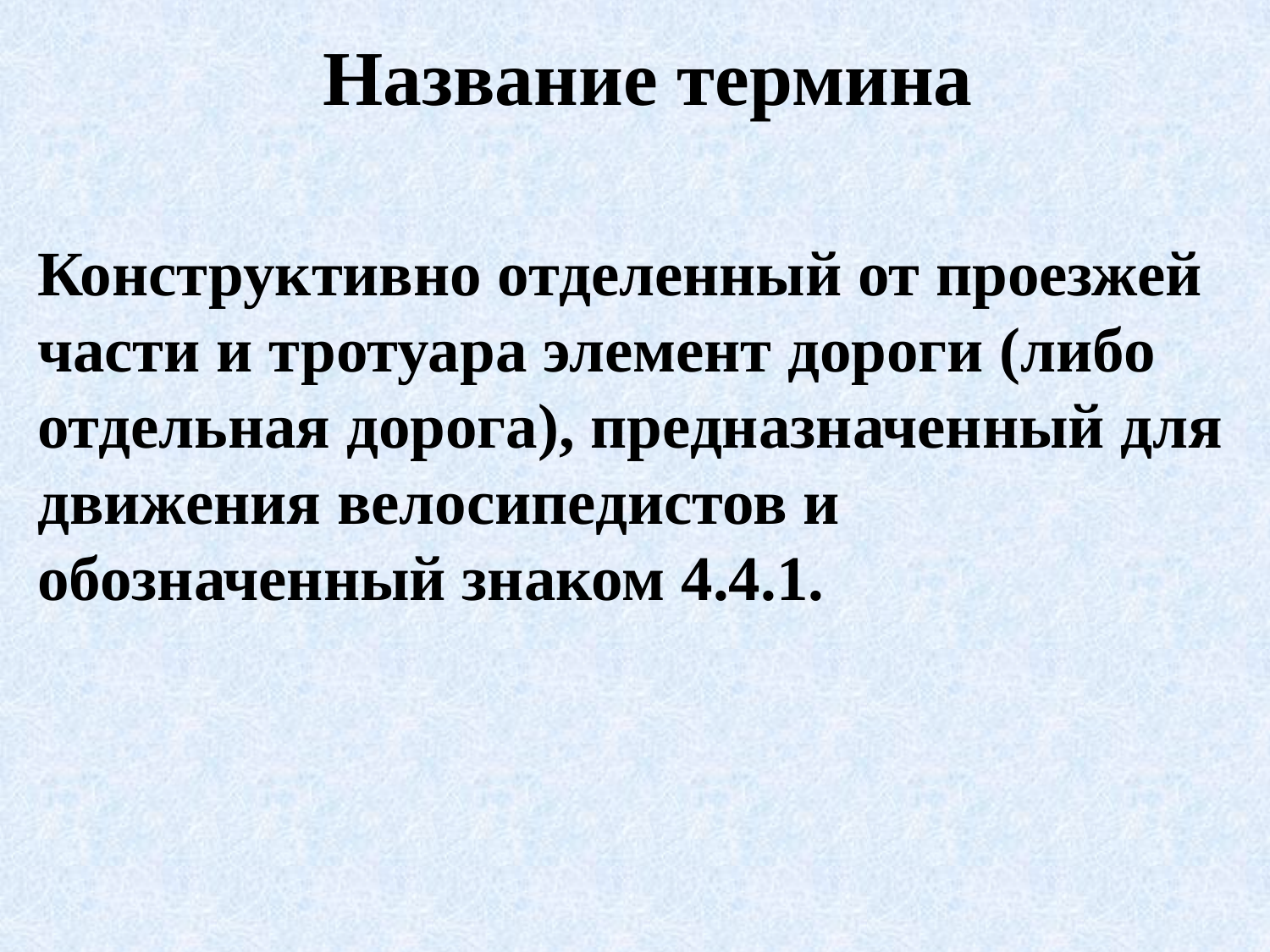

# Название термина
Конструктивно отделенный от проезжей части и тротуара элемент дороги (либо отдельная дорога), предназначенный для движения велосипедистов и обозначенный знаком 4.4.1.